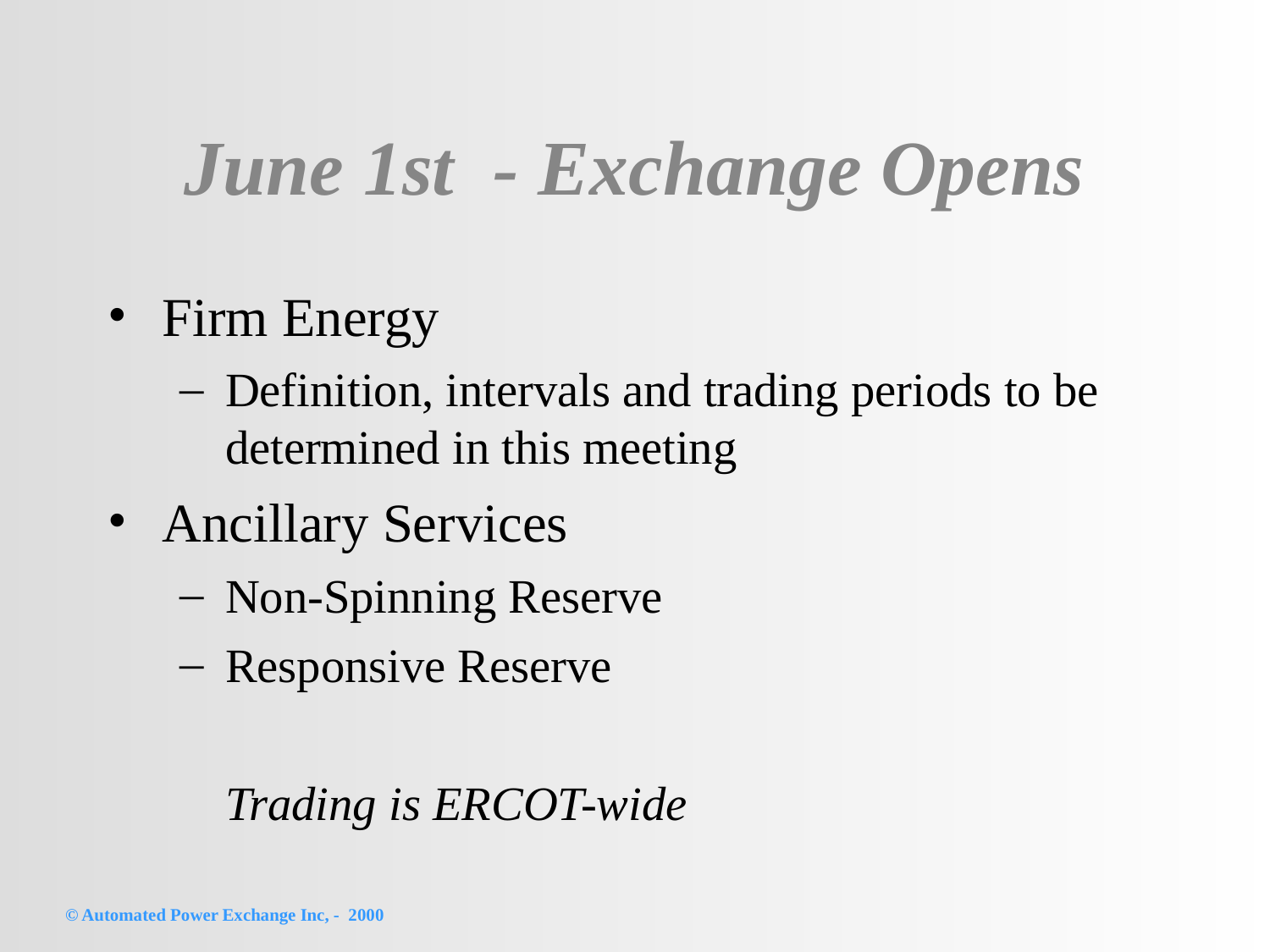

# June 1st  - Exchange Opens
Firm Energy
Definition, intervals and trading periods to be determined in this meeting
Ancillary Services
Non-Spinning Reserve
Responsive Reserve

					Trading is ERCOT-wide